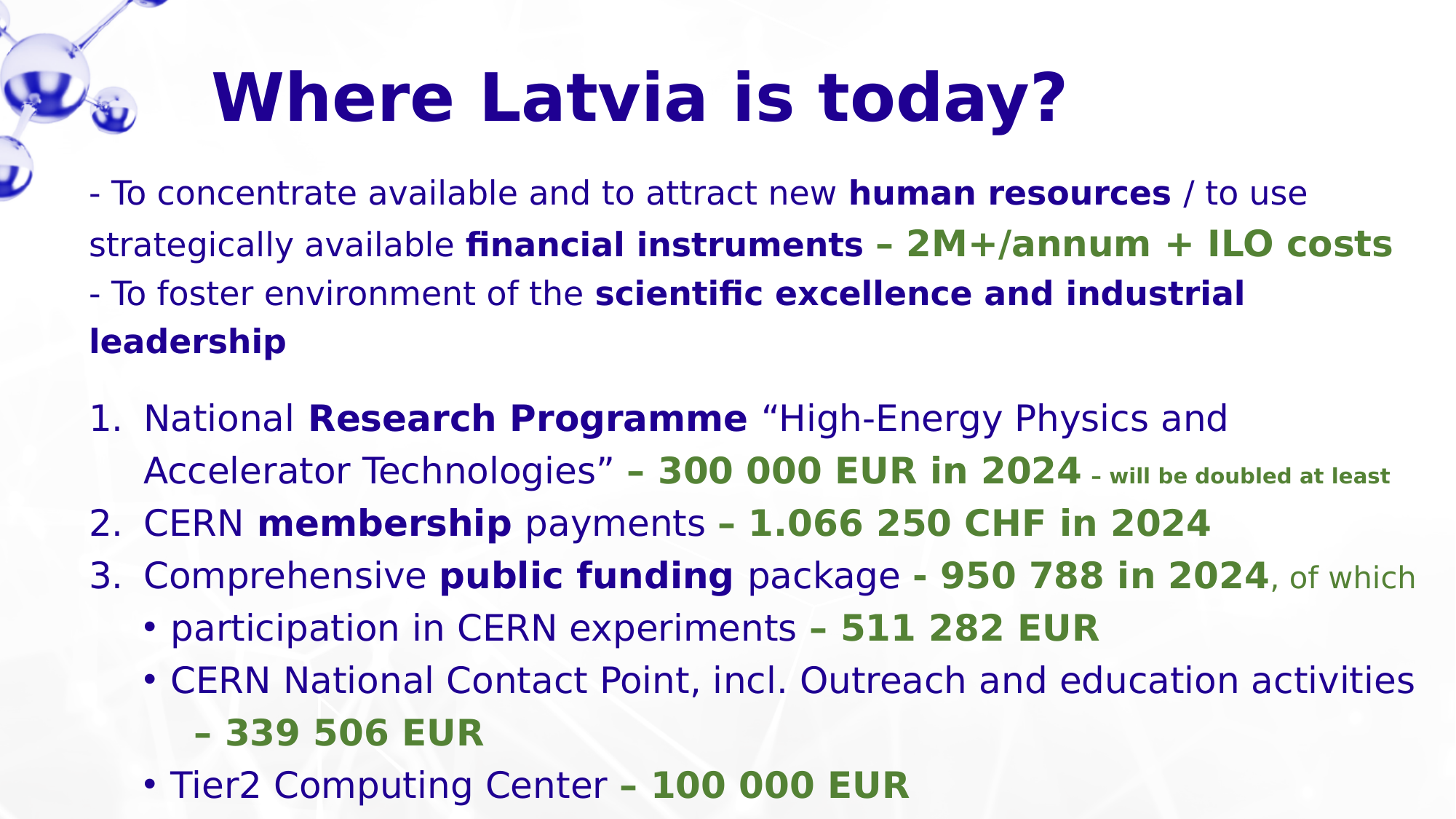

Where Latvia is today?
- To concentrate available and to attract new human resources / to use strategically available financial instruments – 2M+/annum + ILO costs
- To foster environment of the scientific excellence and industrial leadership

National Research Programme “High-Energy Physics and Accelerator Technologies” – 300 000 EUR in 2024 – will be doubled at least
CERN membership payments – 1.066 250 CHF in 2024
Comprehensive public funding package - 950 788 in 2024, of which
participation in CERN experiments – 511 282 EUR
CERN National Contact Point, incl. Outreach and education activities   – 339 506 EUR
Tier2 Computing Center – 100 000 EUR